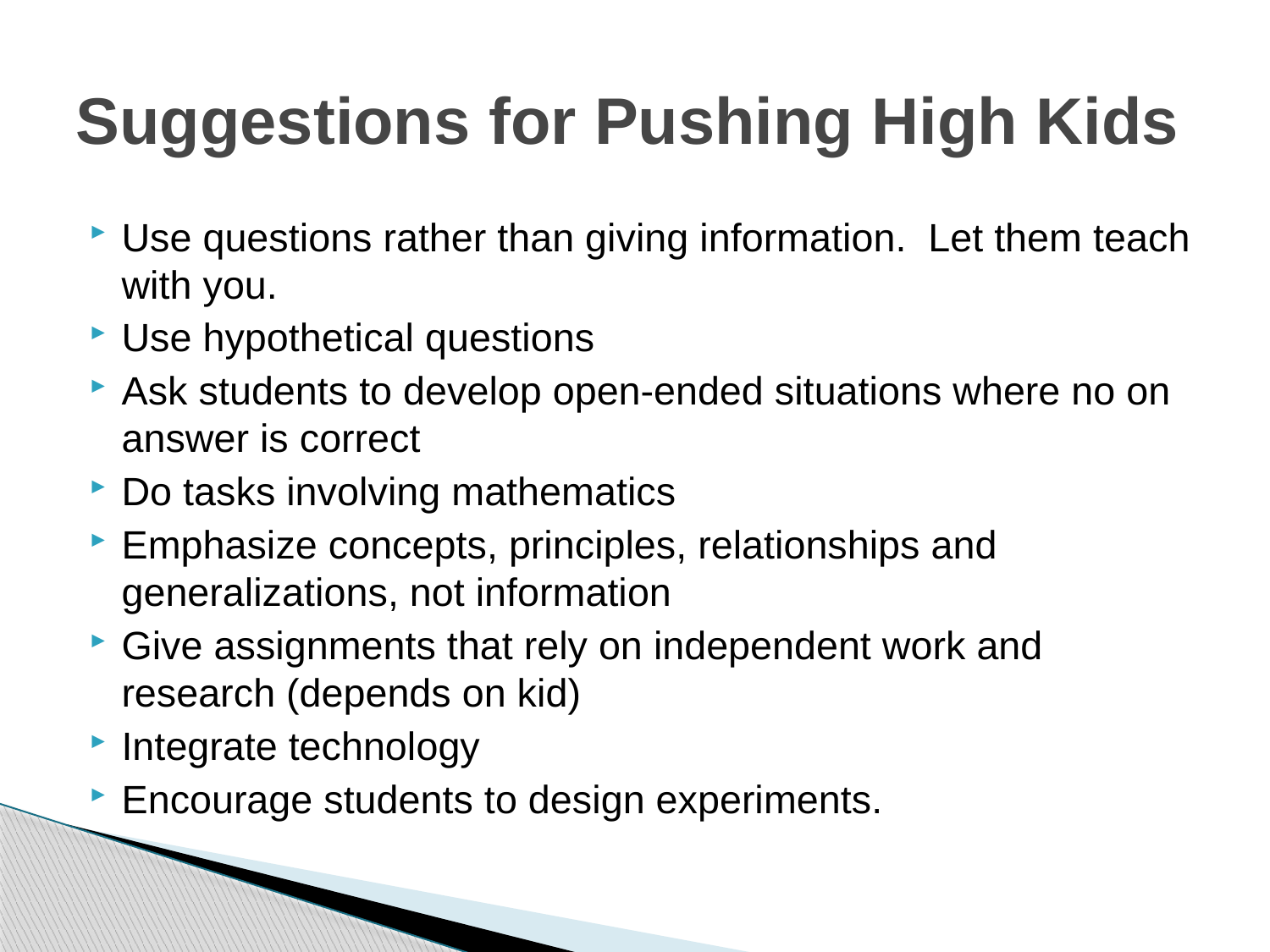

# Suggestions for Pushing High Kids
Use questions rather than giving information.  Let them teach with you.
Use hypothetical questions
Ask students to develop open-ended situations where no on answer is correct
Do tasks involving mathematics
Emphasize concepts, principles, relationships and generalizations, not information
Give assignments that rely on independent work and research (depends on kid)
Integrate technology
Encourage students to design experiments.